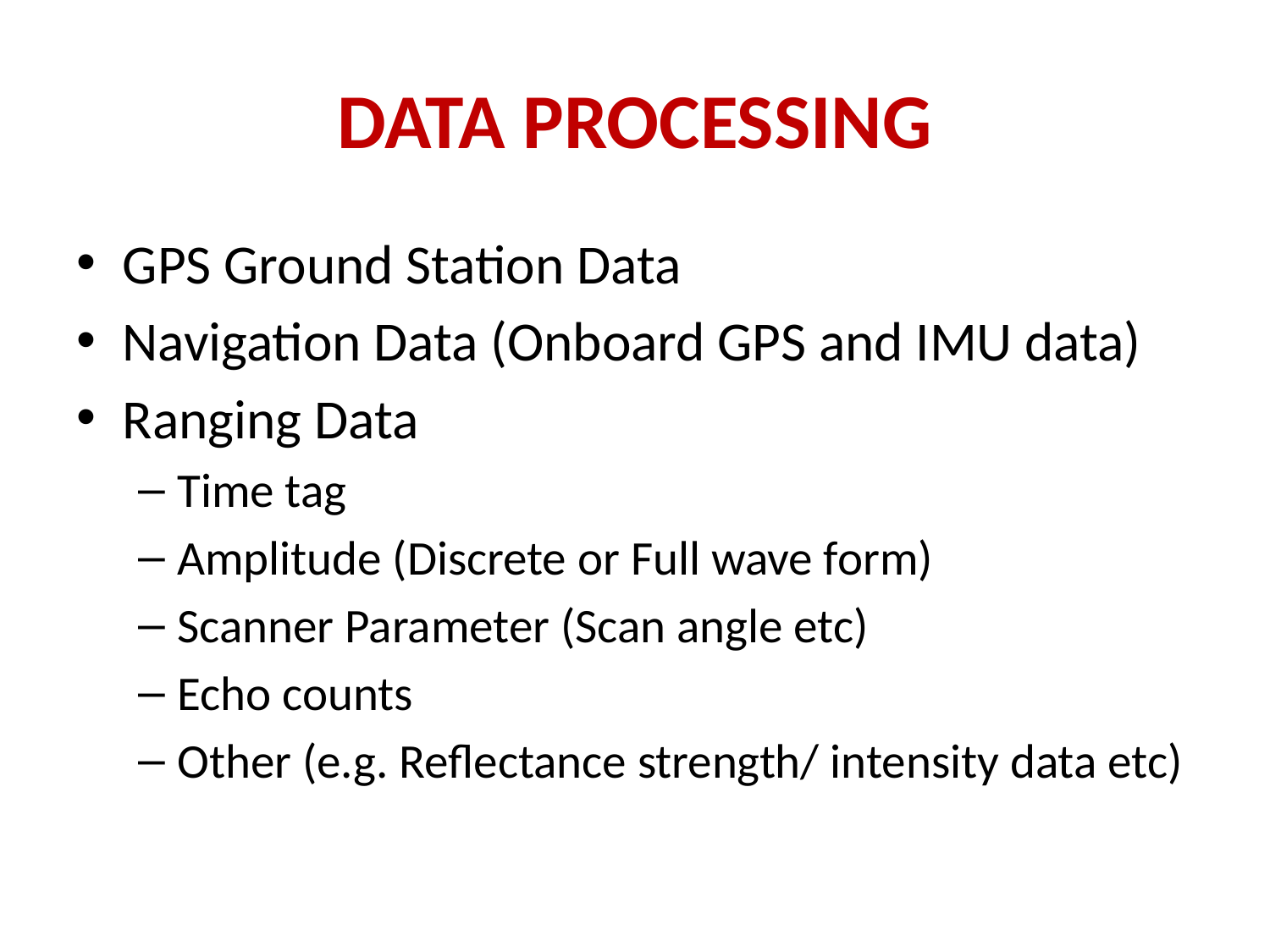

# DATA PROCESSING
GPS Ground Station Data
Navigation Data (Onboard GPS and IMU data)
Ranging Data
Time tag
Amplitude (Discrete or Full wave form)
Scanner Parameter (Scan angle etc)
Echo counts
Other (e.g. Reflectance strength/ intensity data etc)